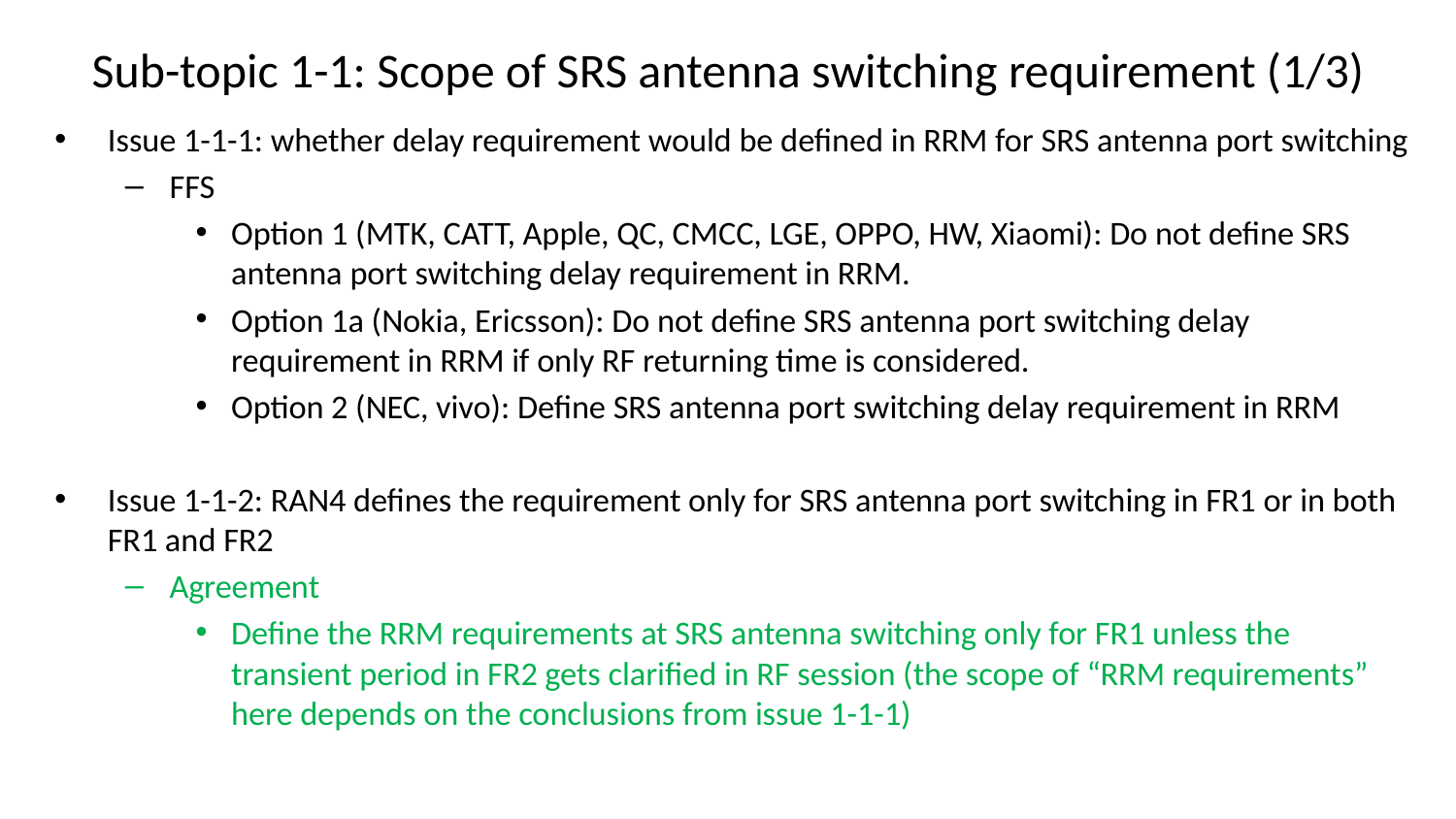

# Sub-topic 1-1: Scope of SRS antenna switching requirement (1/3)
Issue 1-1-1: whether delay requirement would be defined in RRM for SRS antenna port switching
FFS
Option 1 (MTK, CATT, Apple, QC, CMCC, LGE, OPPO, HW, Xiaomi): Do not define SRS antenna port switching delay requirement in RRM.
Option 1a (Nokia, Ericsson): Do not define SRS antenna port switching delay requirement in RRM if only RF returning time is considered.
Option 2 (NEC, vivo): Define SRS antenna port switching delay requirement in RRM

Issue 1-1-2: RAN4 defines the requirement only for SRS antenna port switching in FR1 or in both FR1 and FR2
Agreement
Define the RRM requirements at SRS antenna switching only for FR1 unless the transient period in FR2 gets clarified in RF session (the scope of “RRM requirements” here depends on the conclusions from issue 1-1-1)